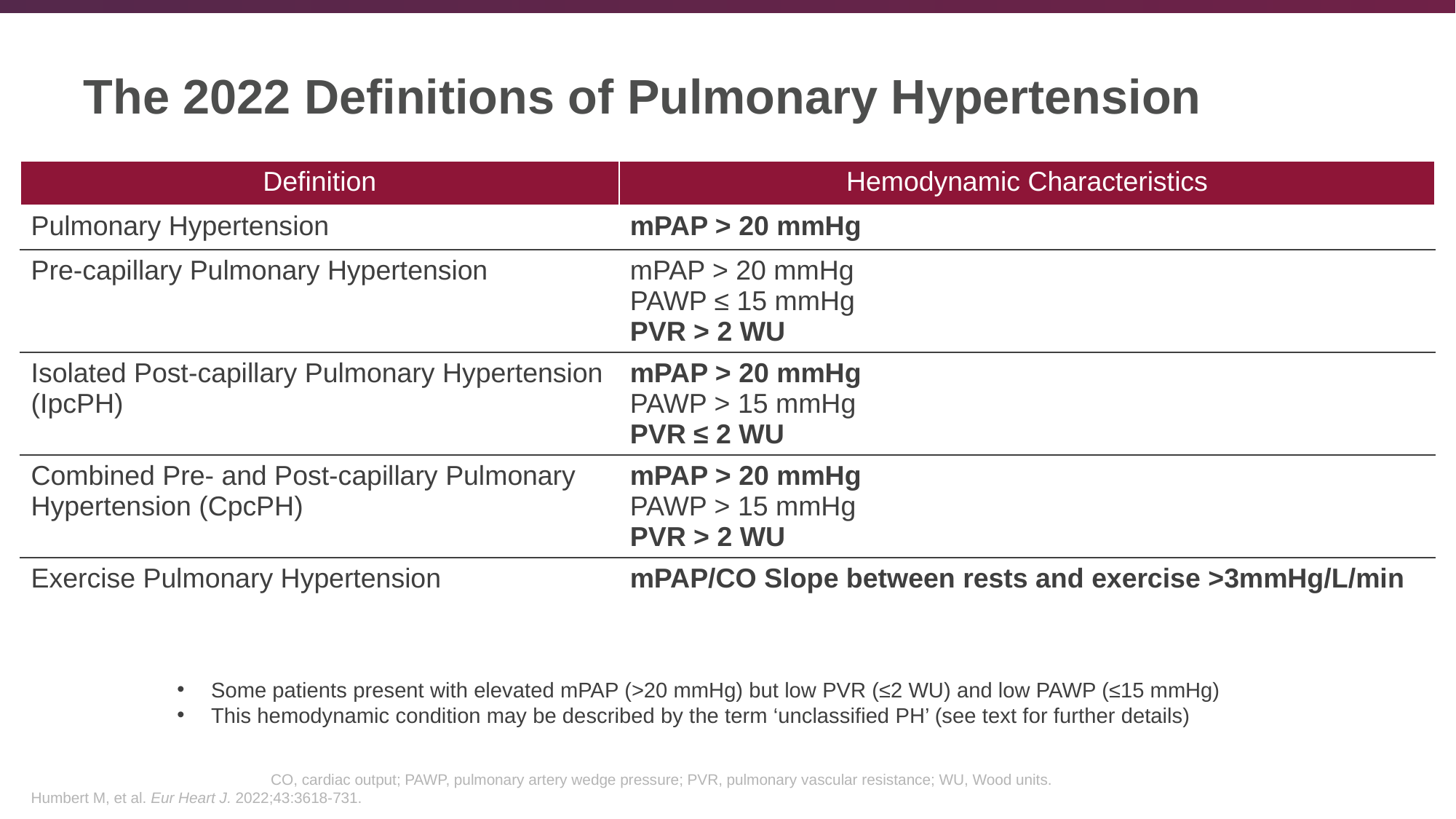

# The 2022 Definitions of Pulmonary Hypertension
| Definition | Hemodynamic Characteristics |
| --- | --- |
| Pulmonary Hypertension | mPAP > 20 mmHg |
| Pre-capillary Pulmonary Hypertension | mPAP > 20 mmHg PAWP ≤ 15 mmHg PVR > 2 WU |
| Isolated Post-capillary Pulmonary Hypertension (IpcPH) | mPAP > 20 mmHg PAWP > 15 mmHg PVR ≤ 2 WU |
| Combined Pre- and Post-capillary Pulmonary Hypertension (CpcPH) | mPAP > 20 mmHg PAWP > 15 mmHg PVR > 2 WU |
| Exercise Pulmonary Hypertension | mPAP/CO Slope between rests and exercise >3mmHg/L/min |
Some patients present with elevated mPAP (>20 mmHg) but low PVR (≤2 WU) and low PAWP (≤15 mmHg)
This hemodynamic condition may be described by the term ‘unclassified PH’ (see text for further details)
CO, cardiac output; PAWP, pulmonary artery wedge pressure; PVR, pulmonary vascular resistance; WU, Wood units.
Humbert M, et al. Eur Heart J. 2022;43:3618-731.